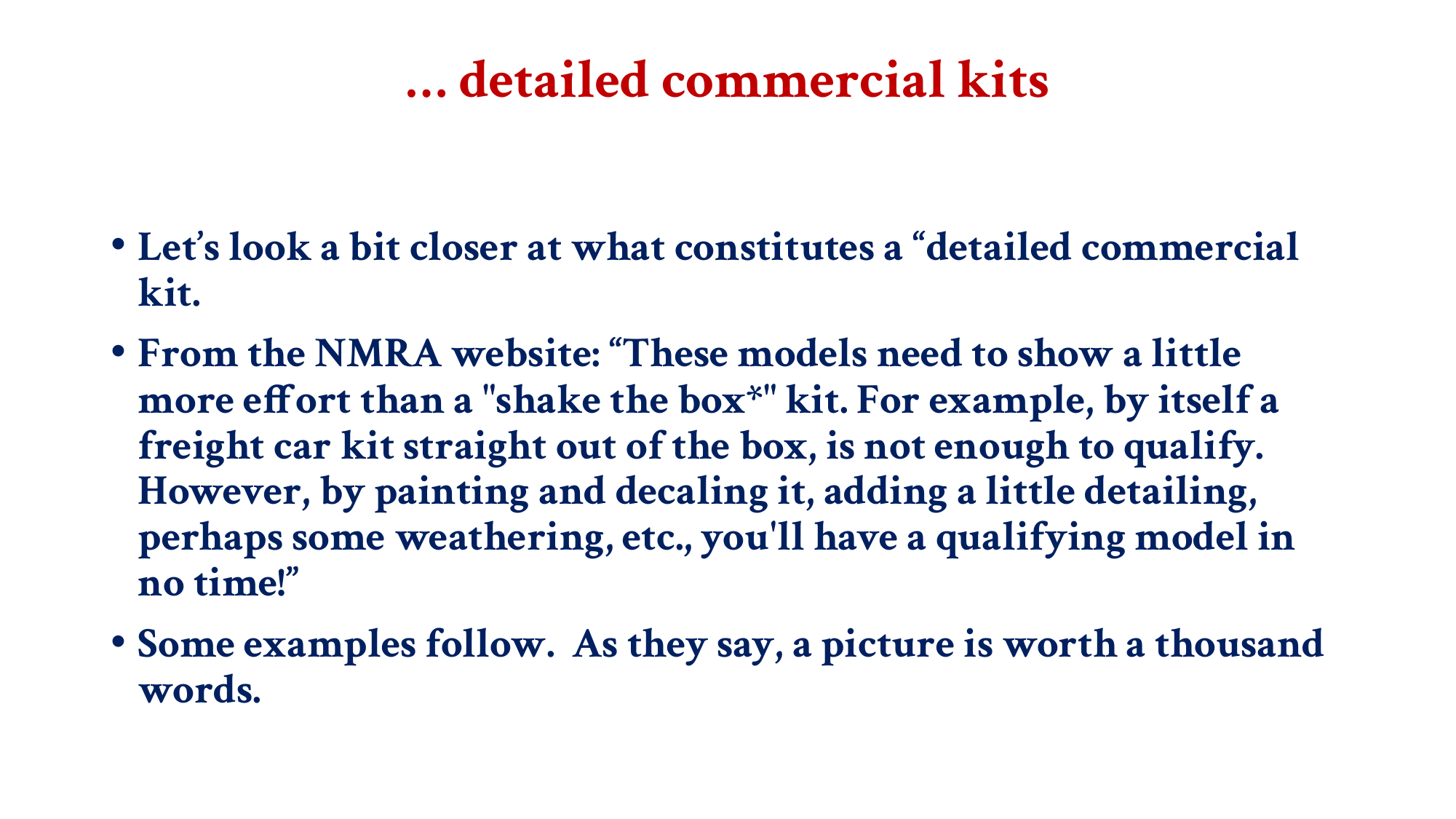

# … detailed commercial kits
Let’s look a bit closer at what constitutes a “detailed commercial kit.
From the NMRA website: “These models need to show a little more effort than a "shake the box*" kit. For example, by itself a freight car kit straight out of the box, is not enough to qualify. However, by painting and decaling it, adding a little detailing, perhaps some weathering, etc., you'll have a qualifying model in no time!”
Some examples follow.  As they say, a picture is worth a thousand words.